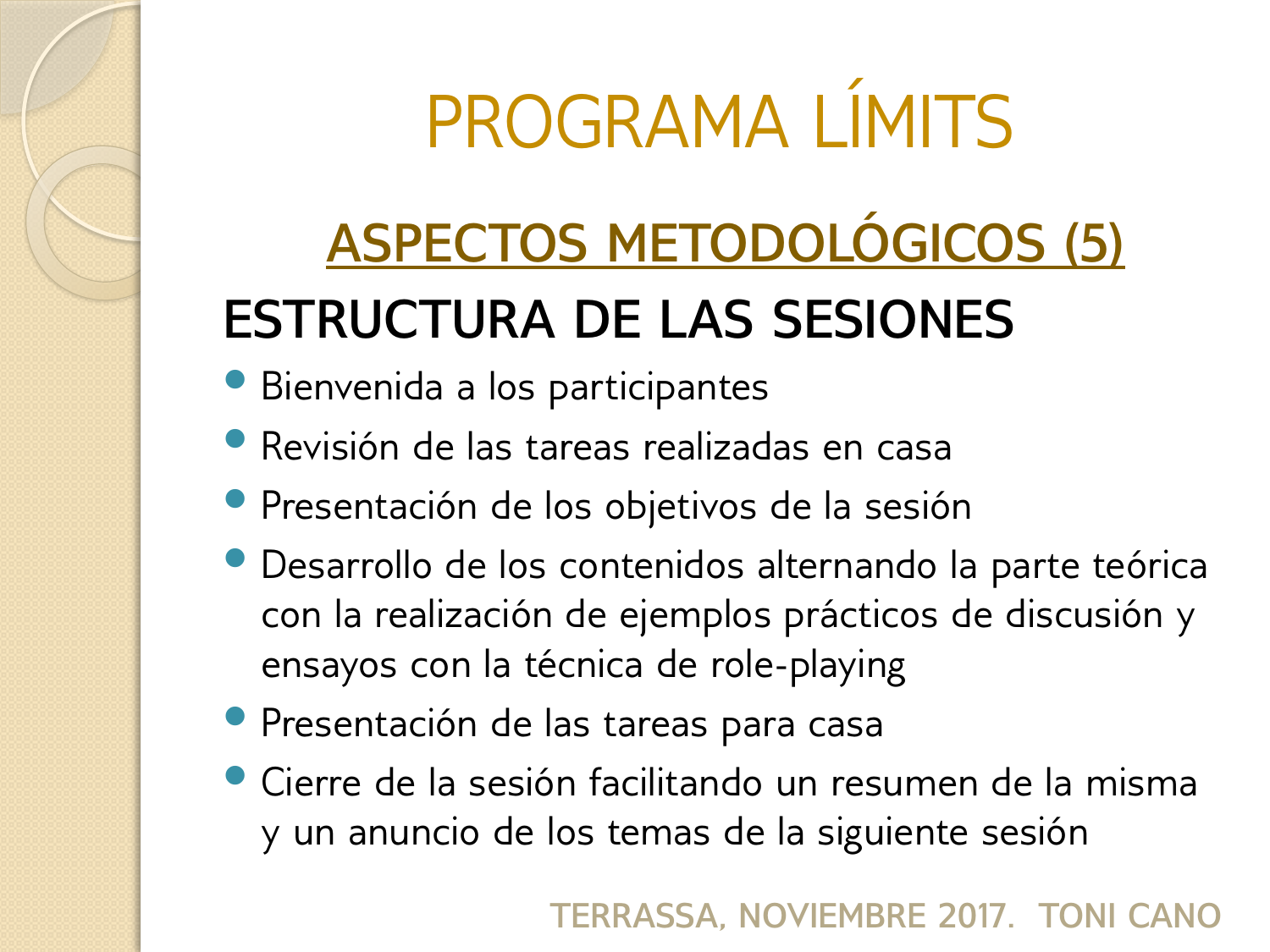

# PROGRAMA LÍMITS
ASPECTOS METODOLÓGICOS (5)
ESTRUCTURA DE LAS SESIONES
Bienvenida a los participantes
Revisión de las tareas realizadas en casa
Presentación de los objetivos de la sesión
Desarrollo de los contenidos alternando la parte teórica con la realización de ejemplos prácticos de discusión y ensayos con la técnica de role-playing
Presentación de las tareas para casa
Cierre de la sesión facilitando un resumen de la misma y un anuncio de los temas de la siguiente sesión
TERRASSA, NOVIEMBRE 2017.  TONI CANO